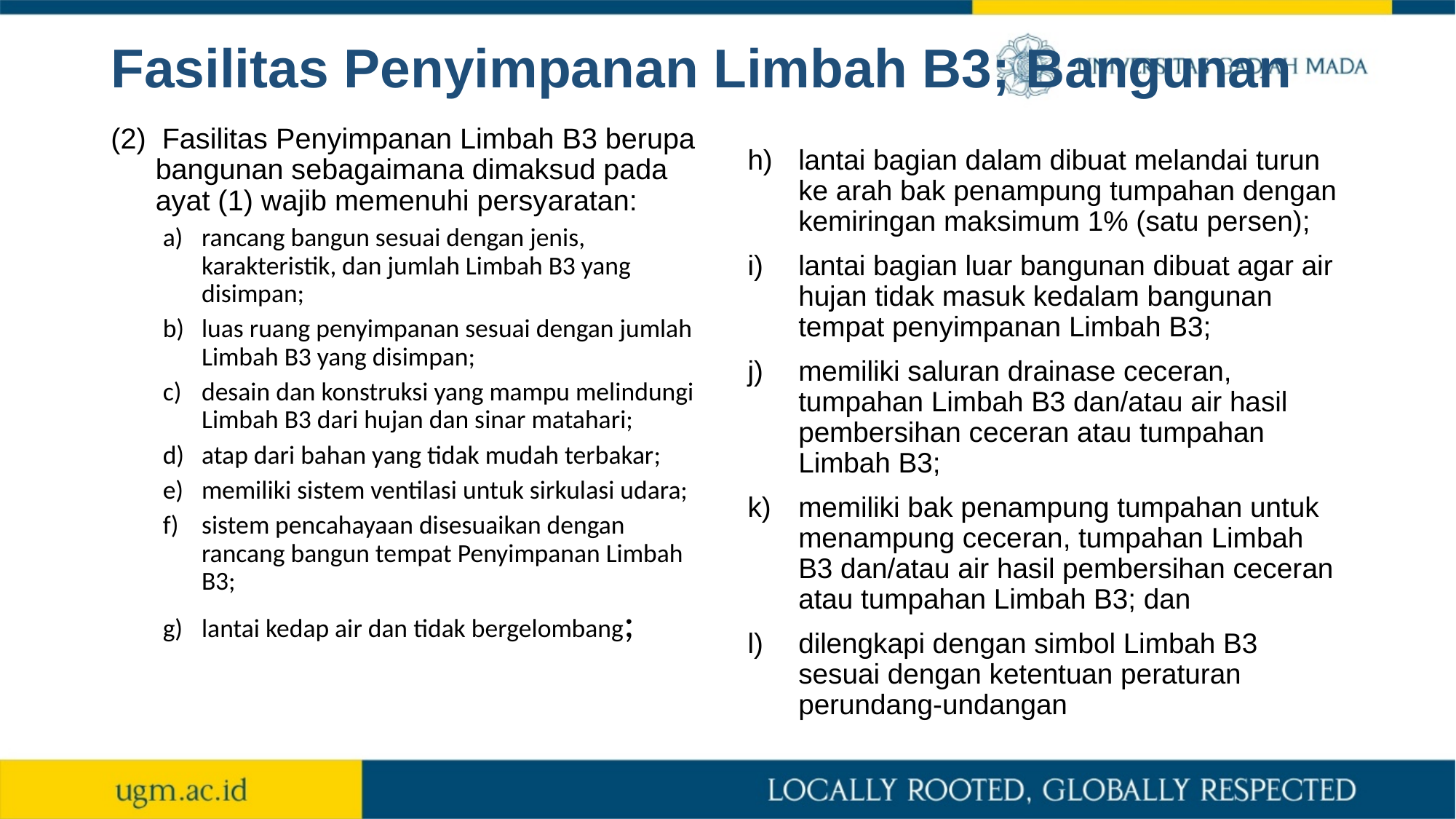

# Fasilitas Penyimpanan Limbah B3; Bangunan
(2)  Fasilitas Penyimpanan Limbah B3 berupa bangunan sebagaimana dimaksud pada ayat (1) wajib memenuhi persyaratan:
rancang bangun sesuai dengan jenis, karakteristik, dan jumlah Limbah B3 yang disimpan;
luas ruang penyimpanan sesuai dengan jumlah Limbah B3 yang disimpan;
desain dan konstruksi yang mampu melindungi Limbah B3 dari hujan dan sinar matahari;
atap dari bahan yang tidak mudah terbakar;
memiliki sistem ventilasi untuk sirkulasi udara;
sistem pencahayaan disesuaikan dengan rancang bangun tempat Penyimpanan Limbah B3;
lantai kedap air dan tidak bergelombang;

lantai bagian dalam dibuat melandai turun ke arah bak penampung tumpahan dengan kemiringan maksimum 1% (satu persen);
lantai bagian luar bangunan dibuat agar air hujan tidak masuk kedalam bangunan tempat penyimpanan Limbah B3;
memiliki saluran drainase ceceran, tumpahan Limbah B3 dan/atau air hasil pembersihan ceceran atau tumpahan Limbah B3;
memiliki bak penampung tumpahan untuk menampung ceceran, tumpahan Limbah B3 dan/atau air hasil pembersihan ceceran atau tumpahan Limbah B3; dan
dilengkapi dengan simbol Limbah B3 sesuai dengan ketentuan peraturan perundang-undangan